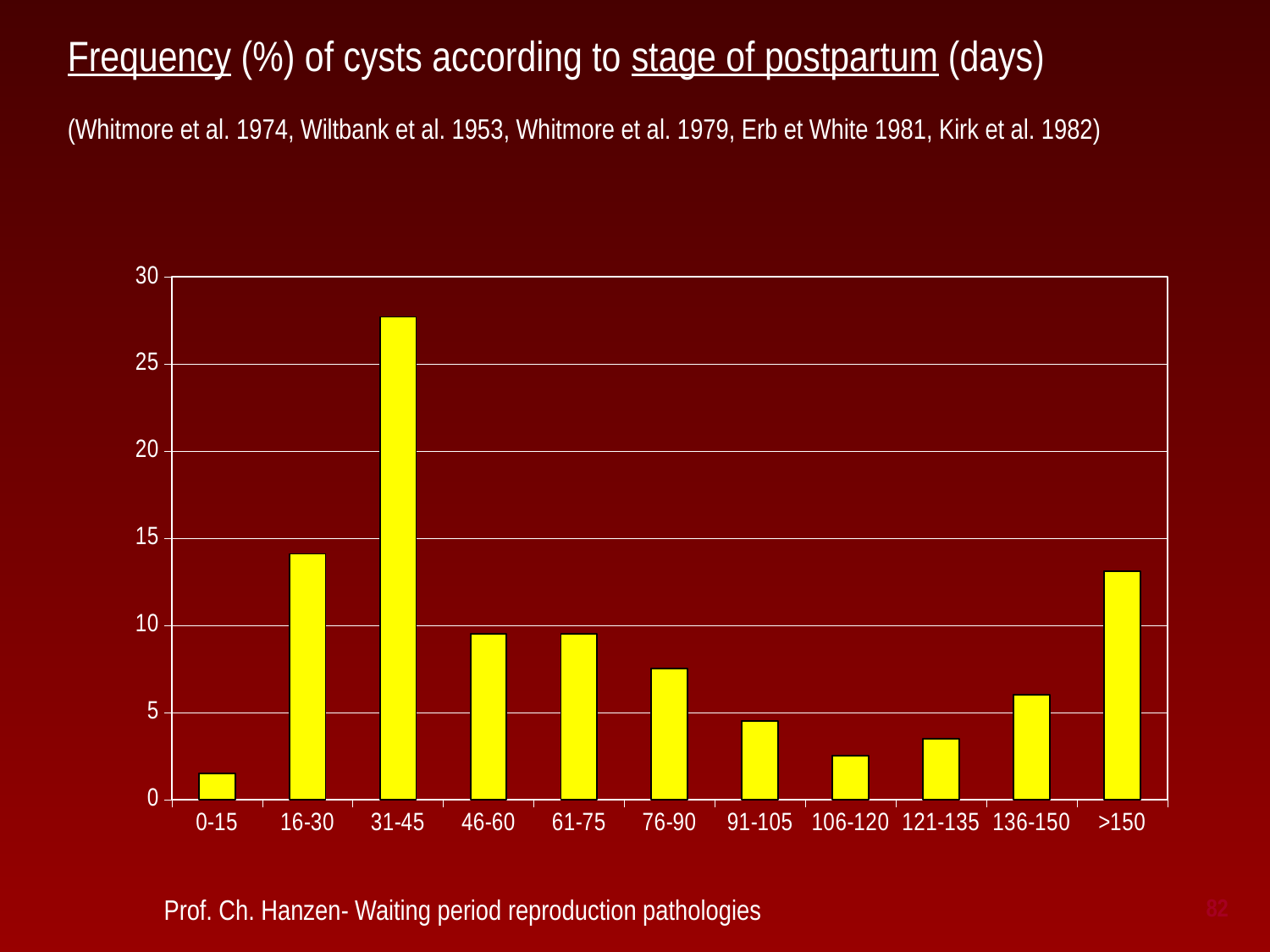

# Frequency (%) of cysts according to stage of postpartum (days) (Whitmore et al. 1974, Wiltbank et al. 1953, Whitmore et al. 1979, Erb et White 1981, Kirk et al. 1982)

### Chart

| Category |  |
|---|---|
| 0-15 | 1.5 |
| 16-30 | 14.1 |
| 31-45 | 27.7 |
| 46-60 | 9.5 |
| 61-75 | 9.5 |
| 76-90 | 7.5 |
| 91-105 | 4.5 |
| 106-120 | 2.5 |
| 121-135 | 3.5 |
| 136-150 | 6.0 |
| >150 | 13.1 |
 Prof. Ch. Hanzen- Waiting period reproduction pathologies
82